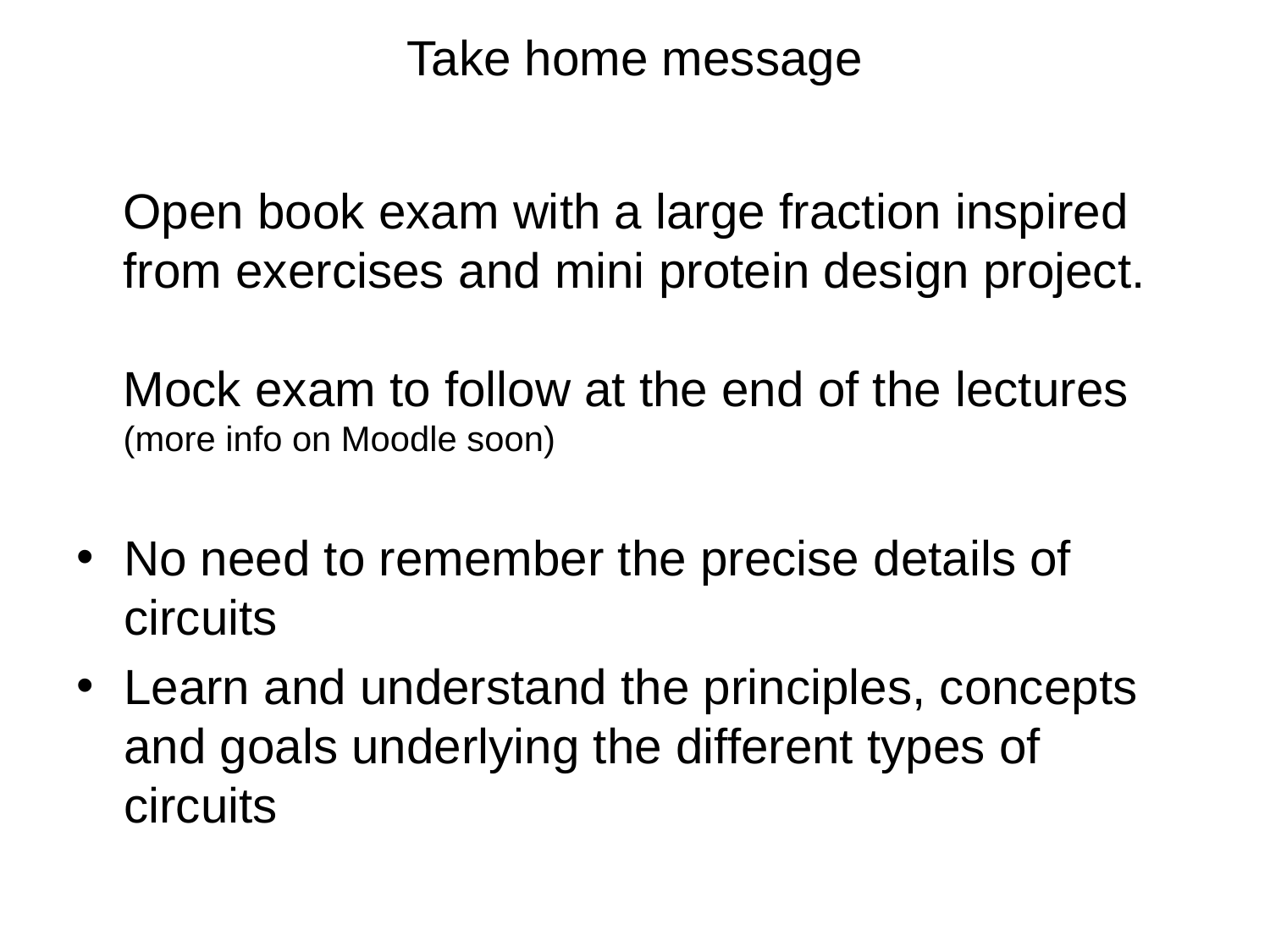

# Take home message
Open book exam with a large fraction inspired
from exercises and mini protein design project.

Mock exam to follow at the end of the lectures
(more info on Moodle soon)

No need to remember the precise details of circuits
Learn and understand the principles, concepts and goals underlying the different types of circuits